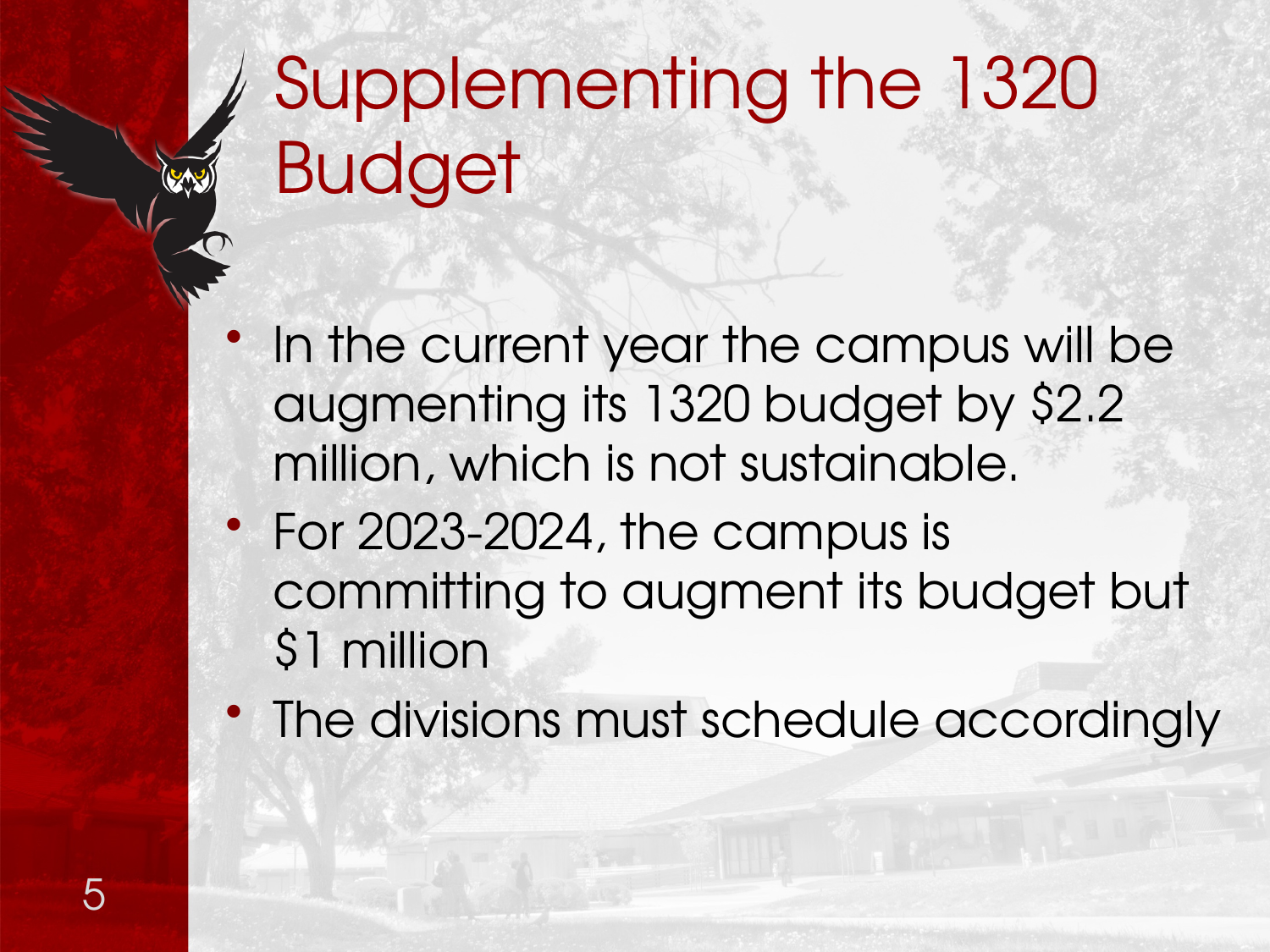

Supplementing the 1320 Budget
In the current year the campus will be augmenting its 1320 budget by $2.2 million, which is not sustainable.
For 2023-2024, the campus is committing to augment its budget but $1 million
The divisions must schedule accordingly